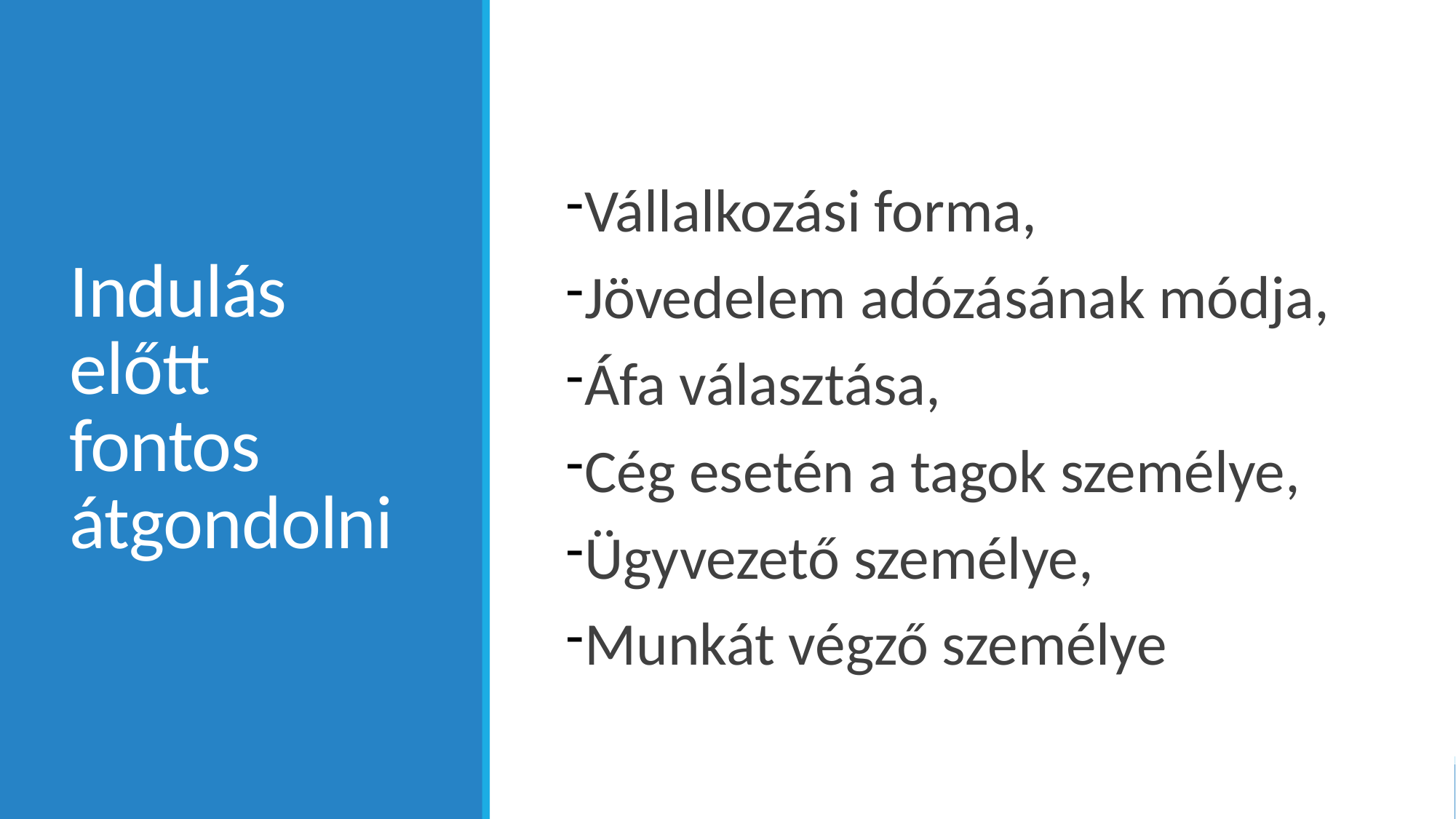

# Indulás előtt fontos átgondolni

Vállalkozási forma,
Jövedelem adózásának módja,
Áfa választása,
Cég esetén a tagok személye,
Ügyvezető személye,
Munkát végző személye